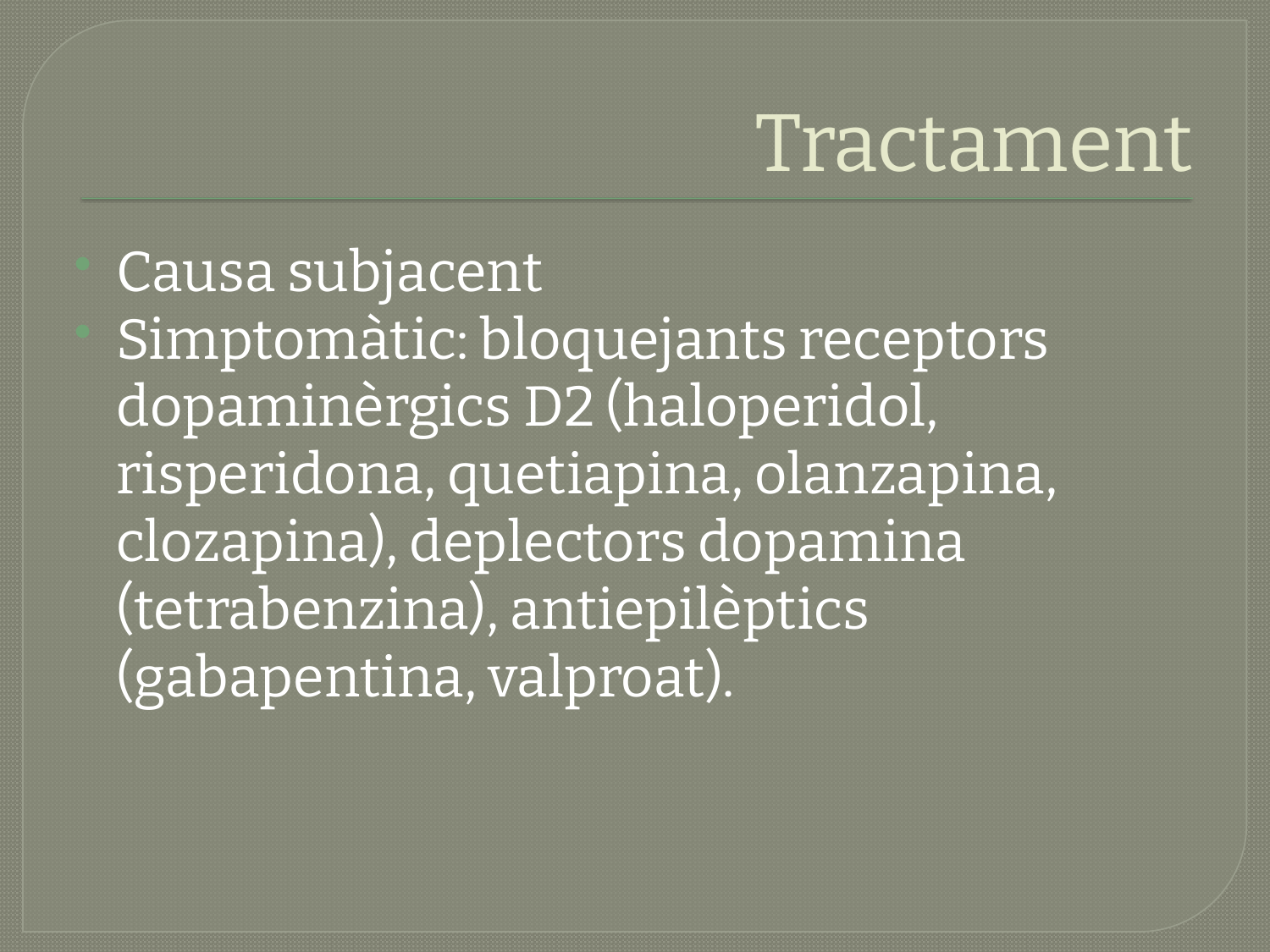

# Tractament
Causa subjacent
Simptomàtic: bloquejants receptors dopaminèrgics D2 (haloperidol, risperidona, quetiapina, olanzapina, clozapina), deplectors dopamina (tetrabenzina), antiepilèptics (gabapentina, valproat).